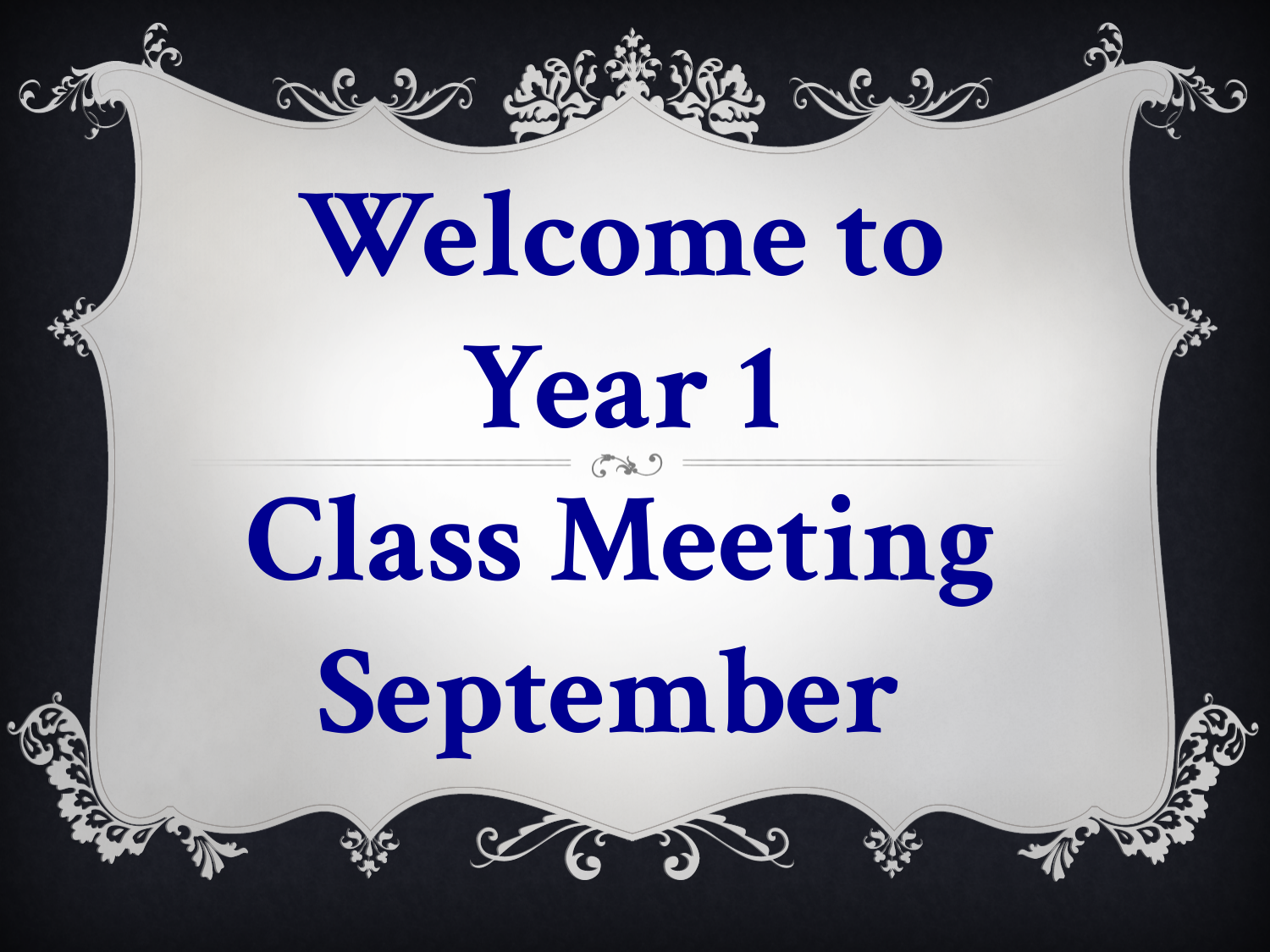

# Welcome to Year 1 Class Meeting September